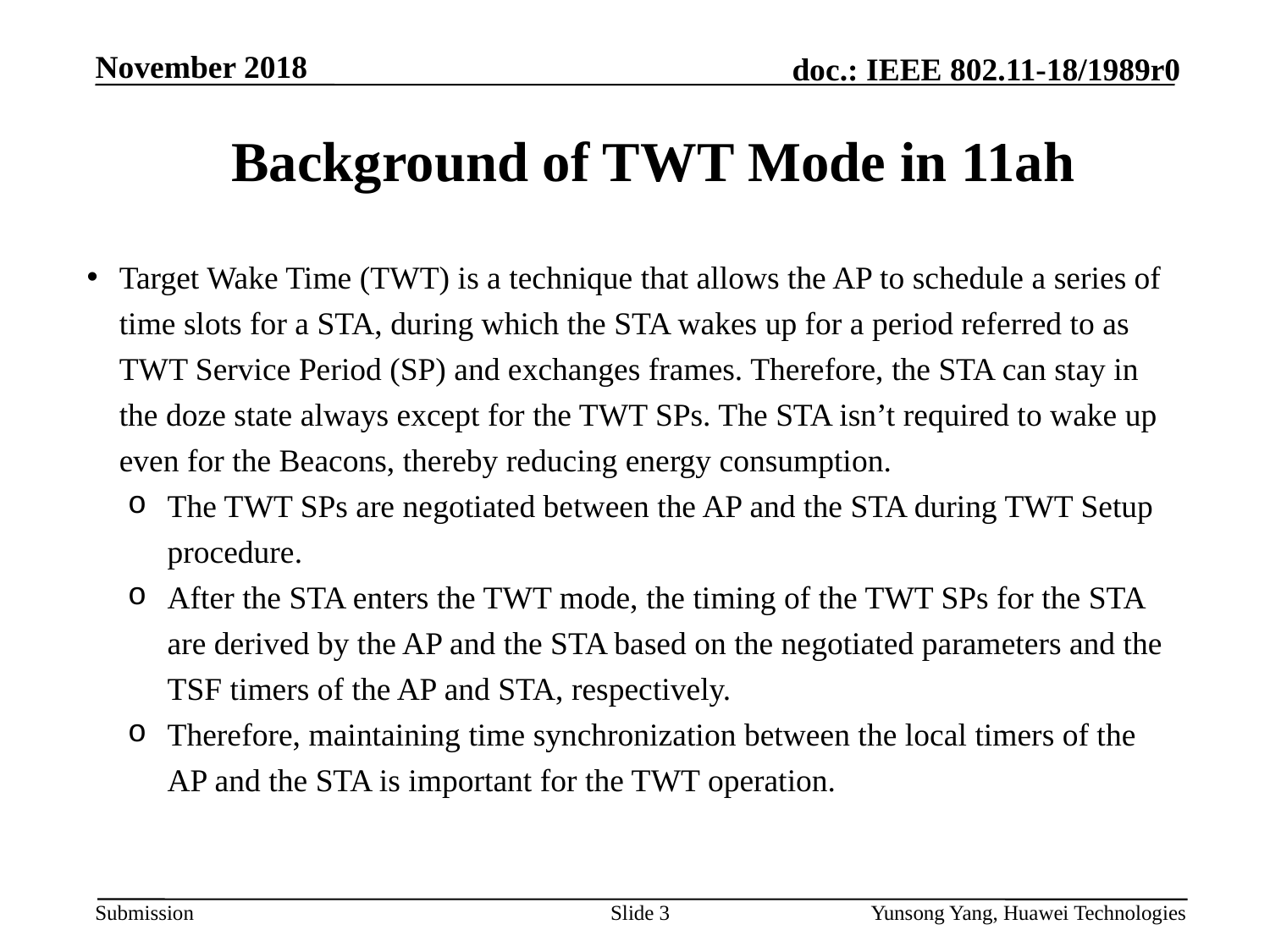

November 2018
# Background of TWT Mode in 11ah
Target Wake Time (TWT) is a technique that allows the AP to schedule a series of time slots for a STA, during which the STA wakes up for a period referred to as TWT Service Period (SP) and exchanges frames. Therefore, the STA can stay in the doze state always except for the TWT SPs. The STA isn’t required to wake up even for the Beacons, thereby reducing energy consumption.
The TWT SPs are negotiated between the AP and the STA during TWT Setup procedure.
After the STA enters the TWT mode, the timing of the TWT SPs for the STA are derived by the AP and the STA based on the negotiated parameters and the TSF timers of the AP and STA, respectively.
Therefore, maintaining time synchronization between the local timers of the AP and the STA is important for the TWT operation.

Slide 3
Yunsong Yang, Huawei Technologies